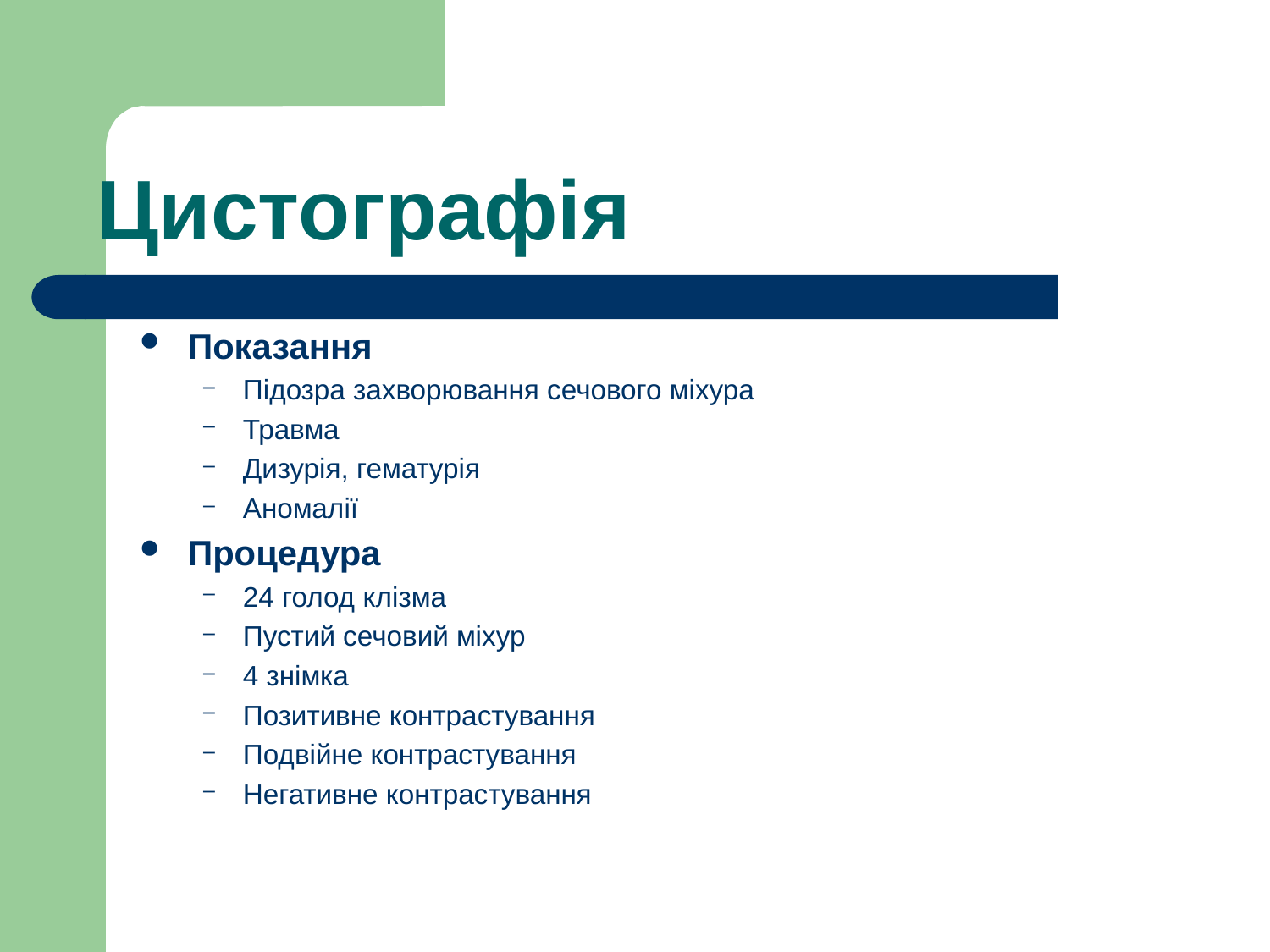

# Цистографія
Показання
Підозра захворювання сечового міхура
Травма
Дизурія, гематурія
Аномалії
Процедура
24 голод клізма
Пустий сечовий міхур
4 знімка
Позитивне контрастування
Подвійне контрастування
Негативне контрастування